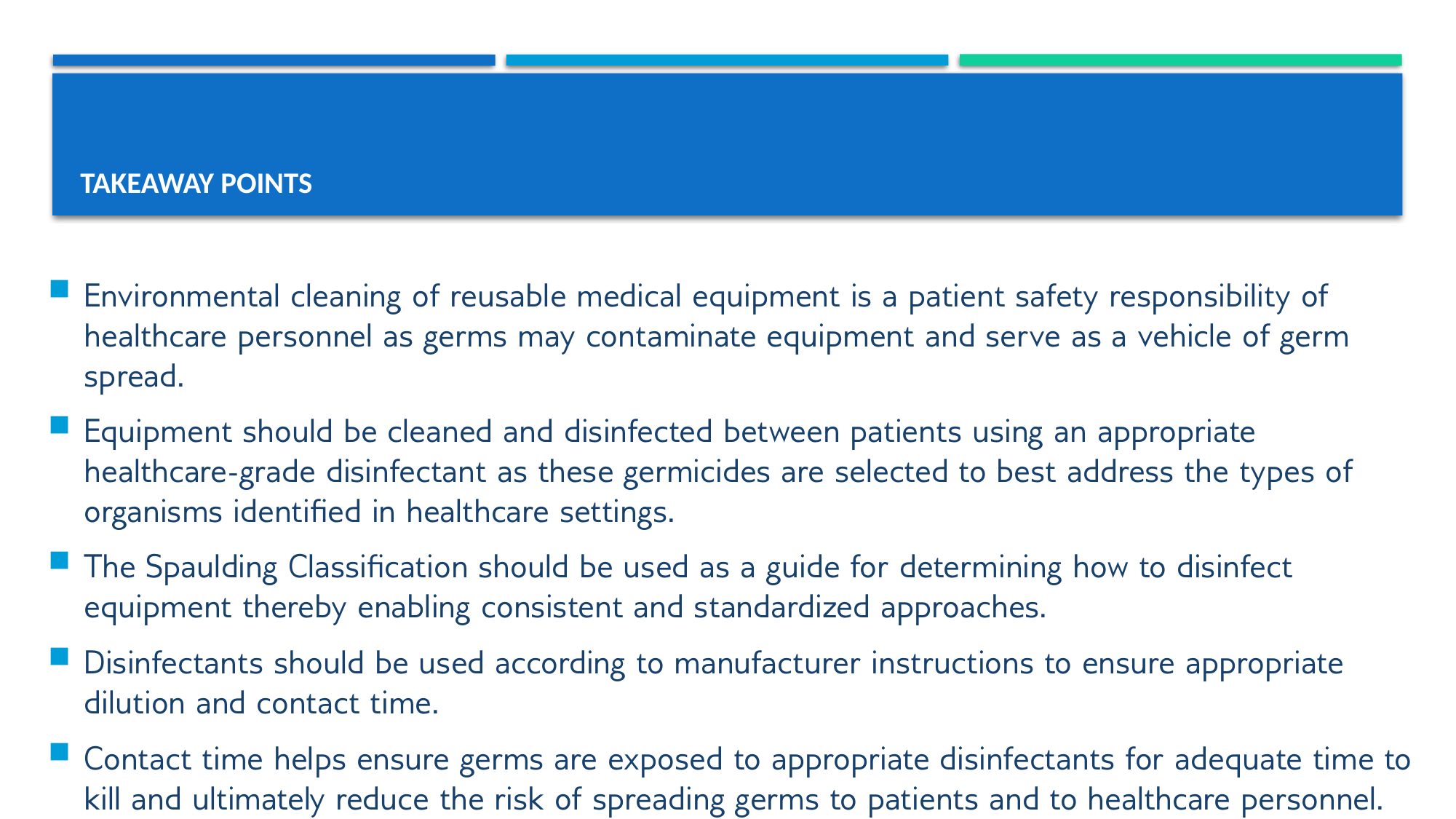

# TAKEAWAY POINTS
Environmental cleaning of reusable medical equipment is a patient safety responsibility of healthcare personnel as germs may contaminate equipment and serve as a vehicle of germ spread.
Equipment should be cleaned and disinfected between patients using an appropriate healthcare-grade disinfectant as these germicides are selected to best address the types of organisms identified in healthcare settings.
The Spaulding Classification should be used as a guide for determining how to disinfect equipment thereby enabling consistent and standardized approaches.
Disinfectants should be used according to manufacturer instructions to ensure appropriate dilution and contact time.
Contact time helps ensure germs are exposed to appropriate disinfectants for adequate time to kill and ultimately reduce the risk of spreading germs to patients and to healthcare personnel.